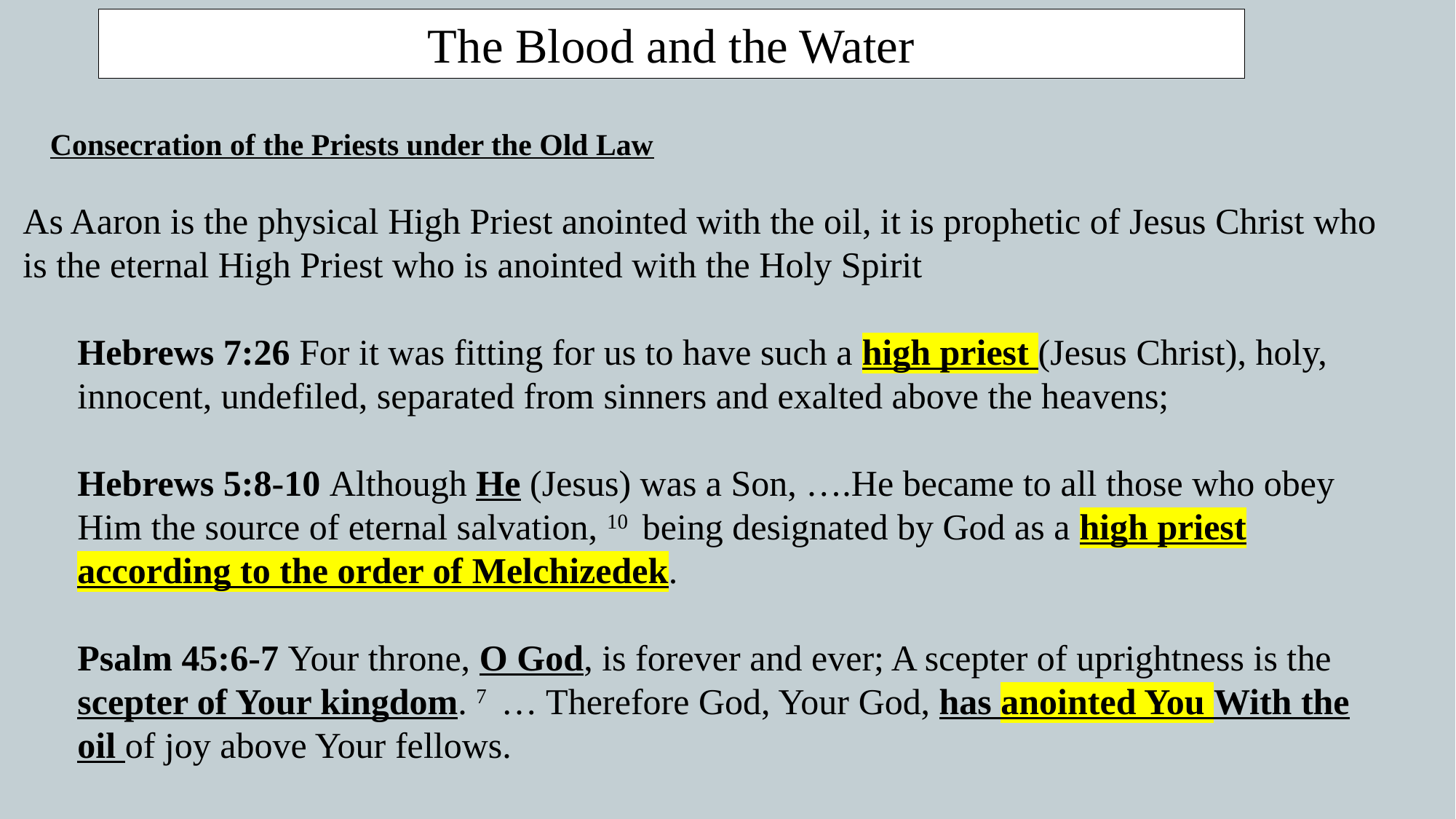

The Blood and the Water
Consecration of the Priests under the Old Law

As Aaron is the physical High Priest anointed with the oil, it is prophetic of Jesus Christ who is the eternal High Priest who is anointed with the Holy Spirit

Hebrews 7:26 For it was fitting for us to have such a high priest (Jesus Christ), holy, innocent, undefiled, separated from sinners and exalted above the heavens;

Hebrews 5:8-10 Although He (Jesus) was a Son, ….He became to all those who obey Him the source of eternal salvation, 10  being designated by God as a high priest according to the order of Melchizedek.

Psalm 45:6-7 Your throne, O God, is forever and ever; A scepter of uprightness is the scepter of Your kingdom. 7  … Therefore God, Your God, has anointed You With the oil of joy above Your fellows.